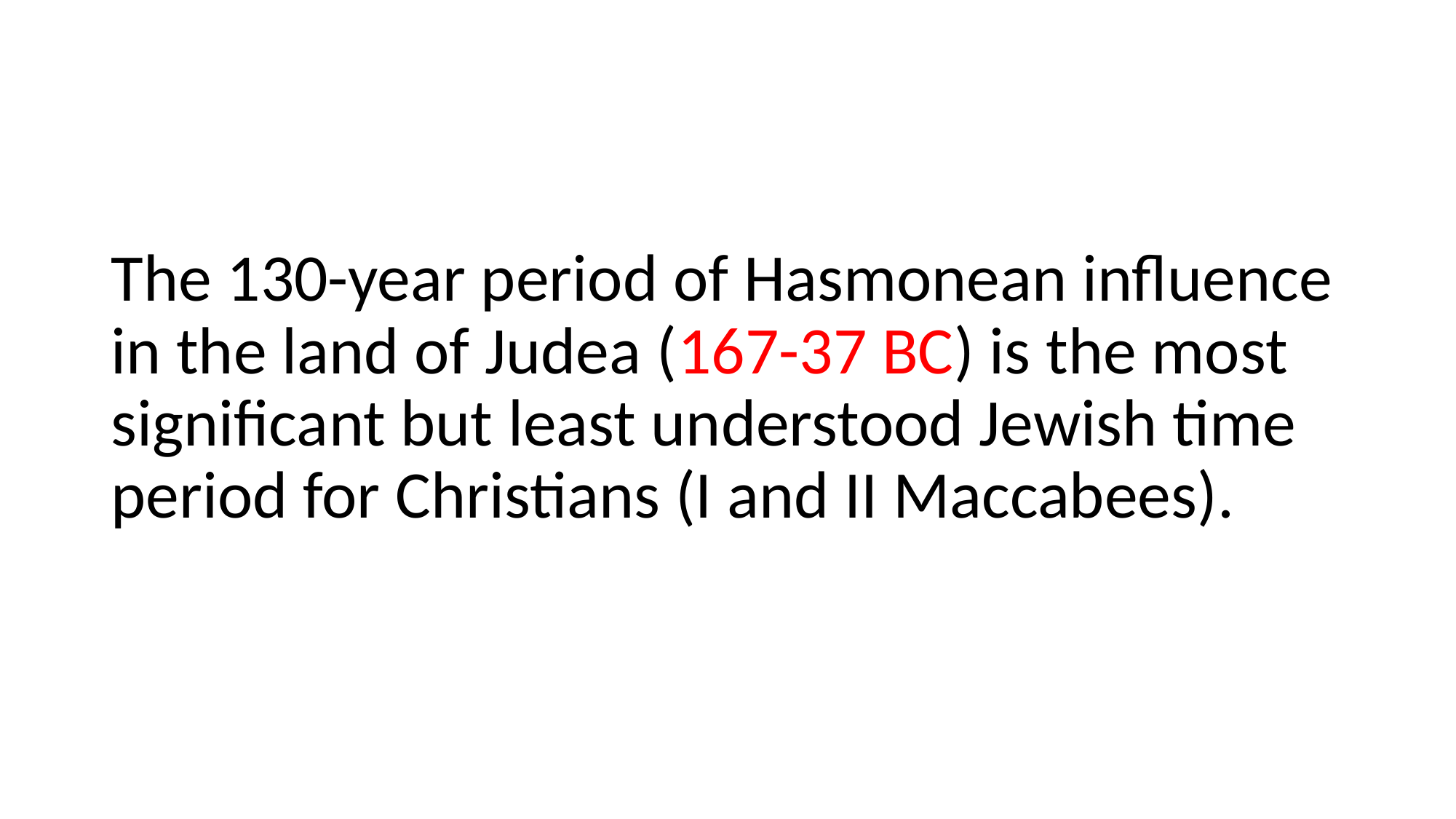

# The 130-year period of Hasmonean influence in the land of Judea (167-37 BC) is the most significant but least understood Jewish time period for Christians (I and II Maccabees).